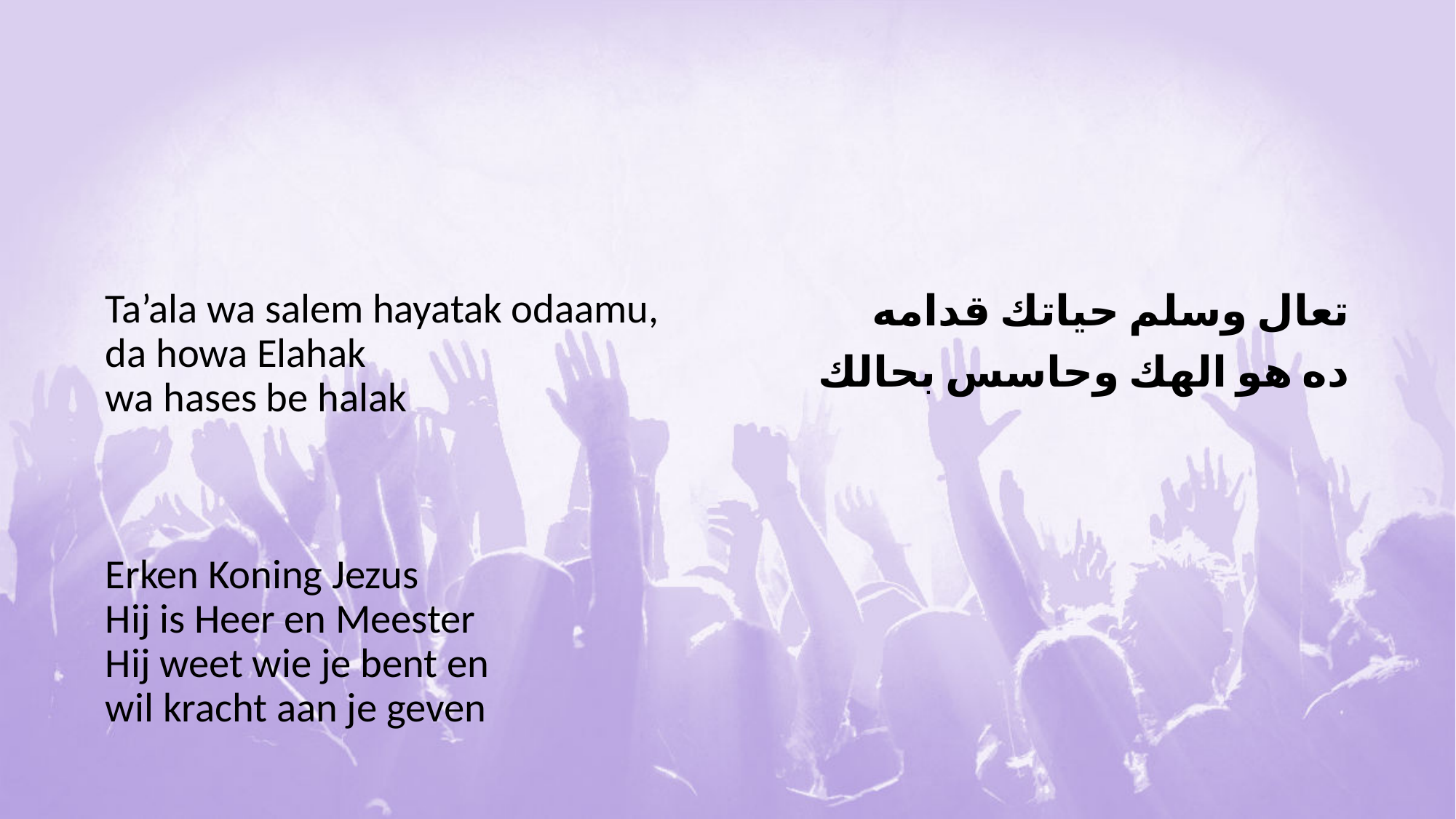

#

Ta’ala wa salem hayatak odaamu,
da howa Elahak
wa hases be halak

Erken Koning Jezus
Hij is Heer en Meester
Hij weet wie je bent en
wil kracht aan je geven

تعال وسلم حياتك قدامه
ده هو الهك وحاسس بحالك